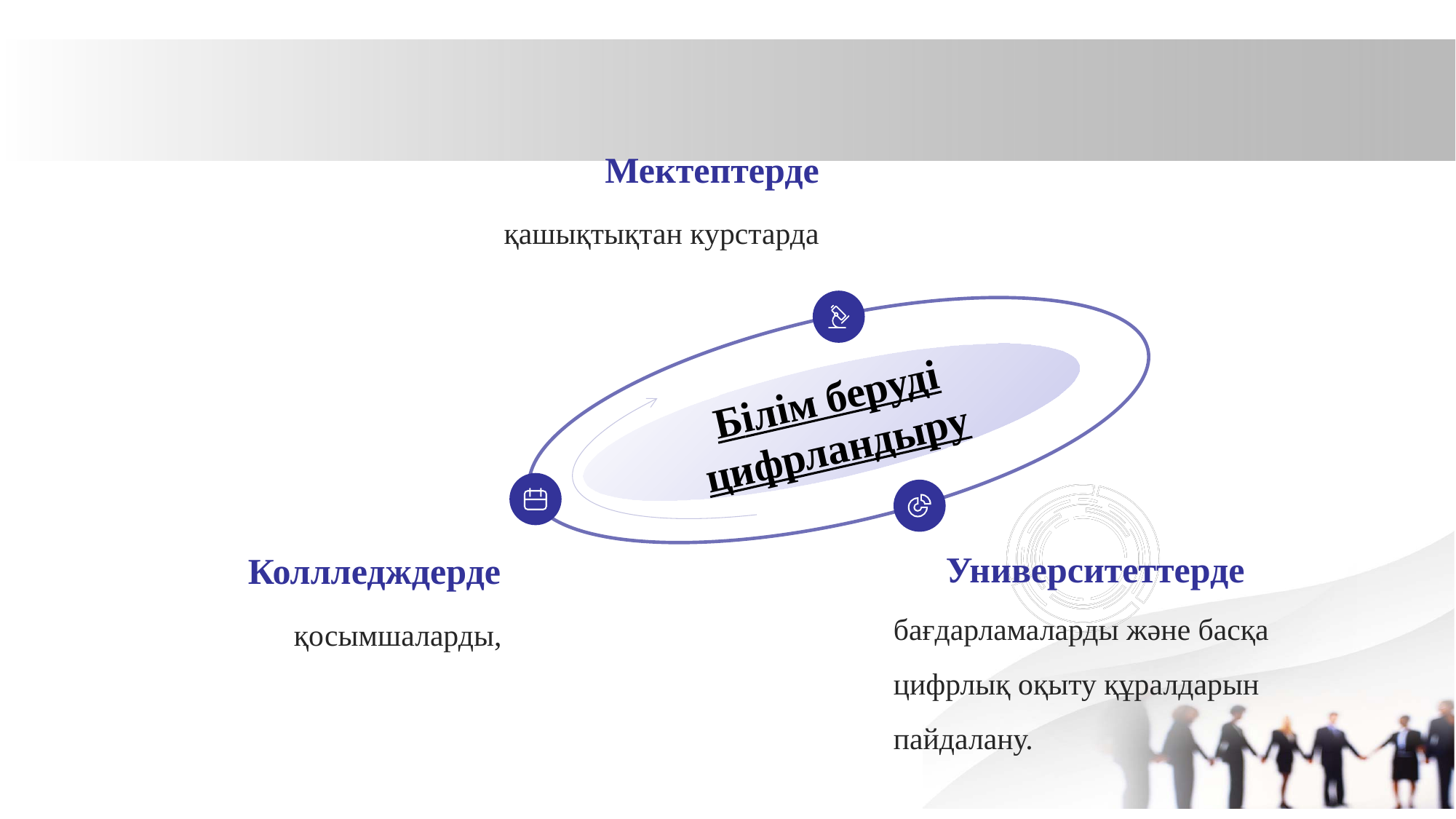

Мектептерде
қашықтықтан курстарда

Білім беруді цифрландыру

Университеттерде
Коллледждерде
бағдарламаларды және басқа цифрлық оқыту құралдарын пайдалану.

 қосымшаларды,